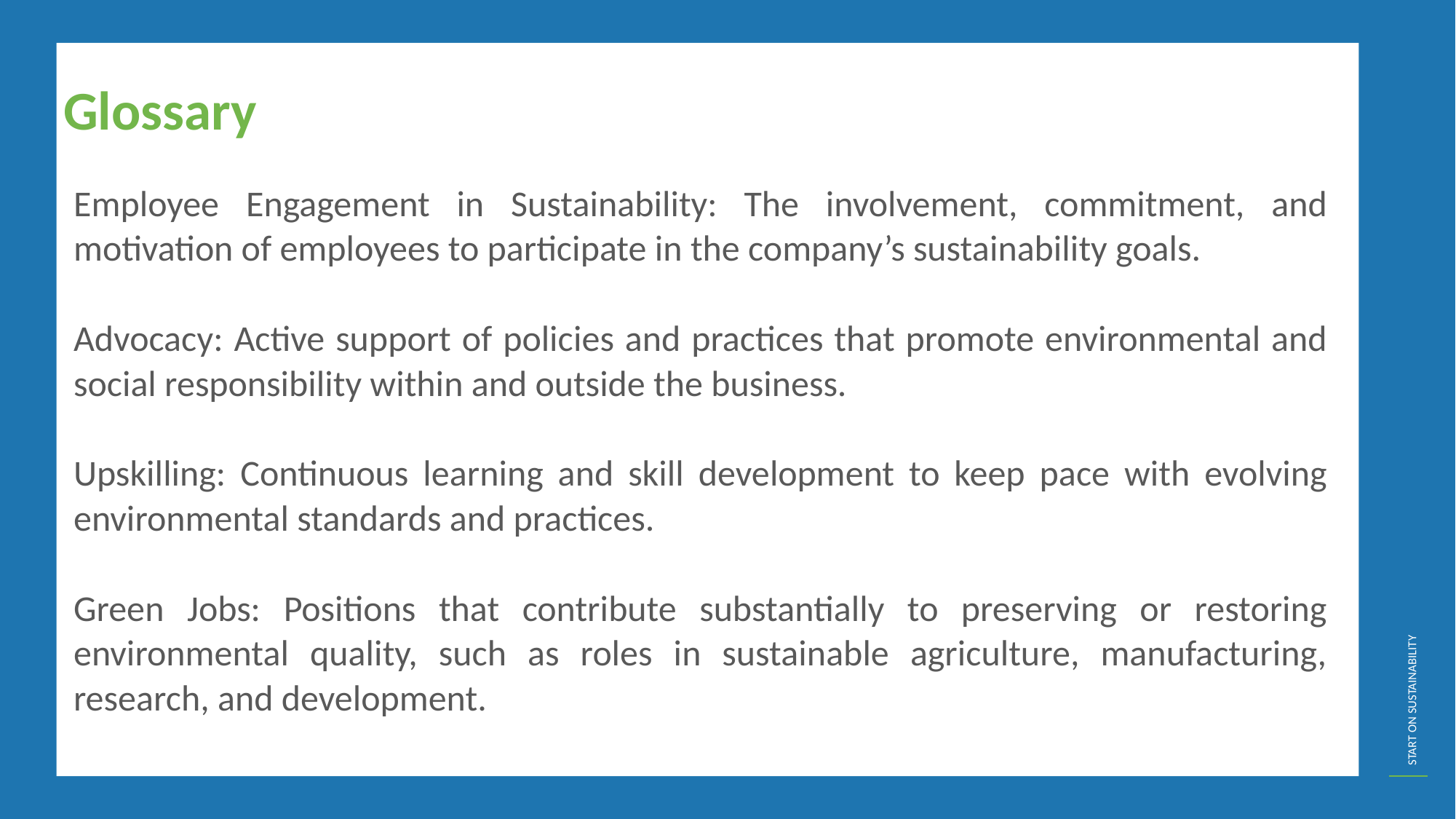

Glossary
Employee Engagement in Sustainability: The involvement, commitment, and motivation of employees to participate in the company’s sustainability goals.

Advocacy: Active support of policies and practices that promote environmental and social responsibility within and outside the business.

Upskilling: Continuous learning and skill development to keep pace with evolving environmental standards and practices.

Green Jobs: Positions that contribute substantially to preserving or restoring environmental quality, such as roles in sustainable agriculture, manufacturing, research, and development.